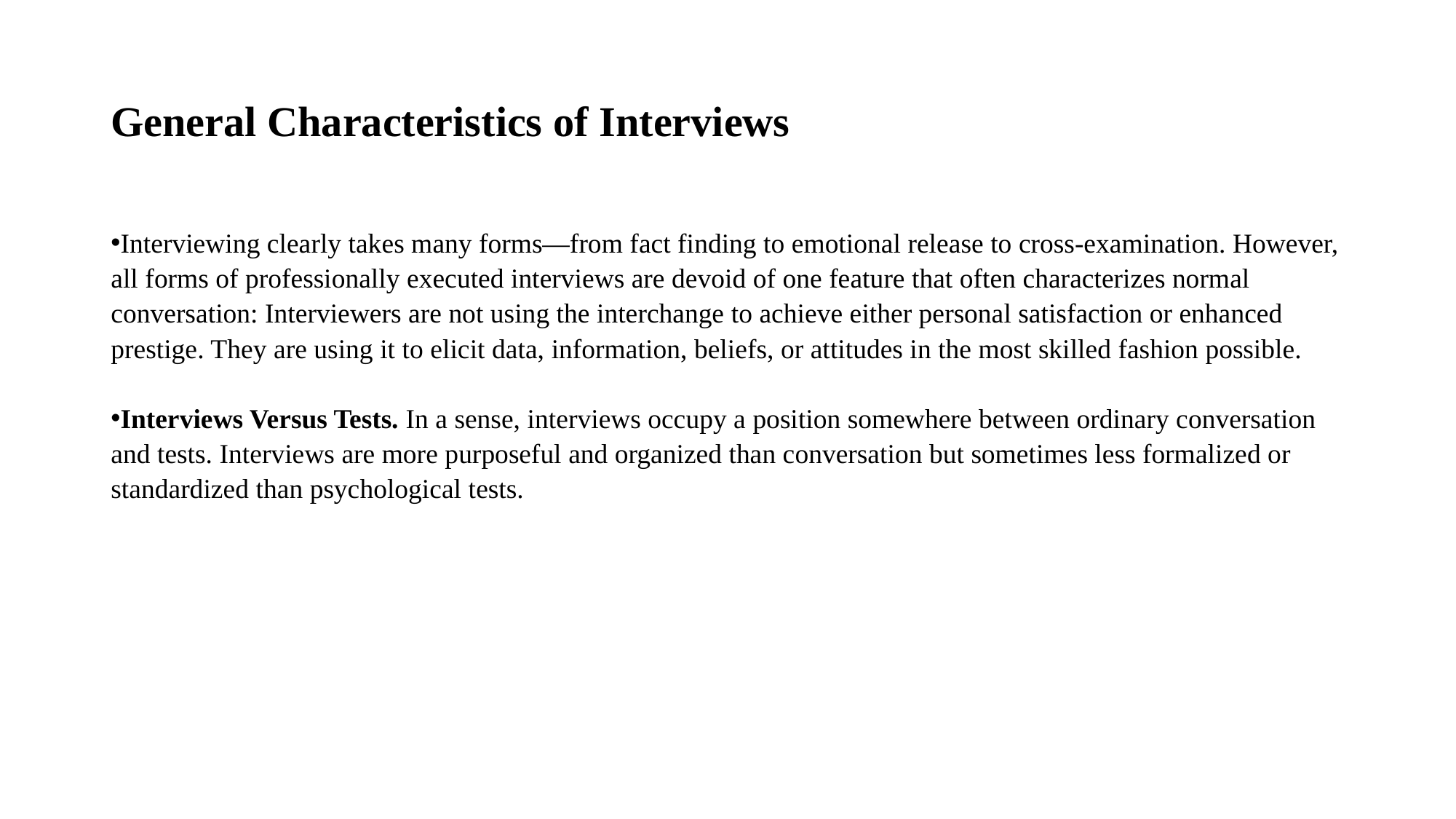

# General Characteristics of Interviews
Interviewing clearly takes many forms—from fact finding to emotional release to cross-examination. However, all forms of professionally executed interviews are devoid of one feature that often characterizes normal conversation: Interviewers are not using the interchange to achieve either personal satisfaction or enhanced prestige. They are using it to elicit data, information, beliefs, or attitudes in the most skilled fashion possible.

Interviews Versus Tests. In a sense, interviews occupy a position somewhere between ordinary conversation and tests. Interviews are more purposeful and organized than conversation but sometimes less formalized or standardized than psychological tests.